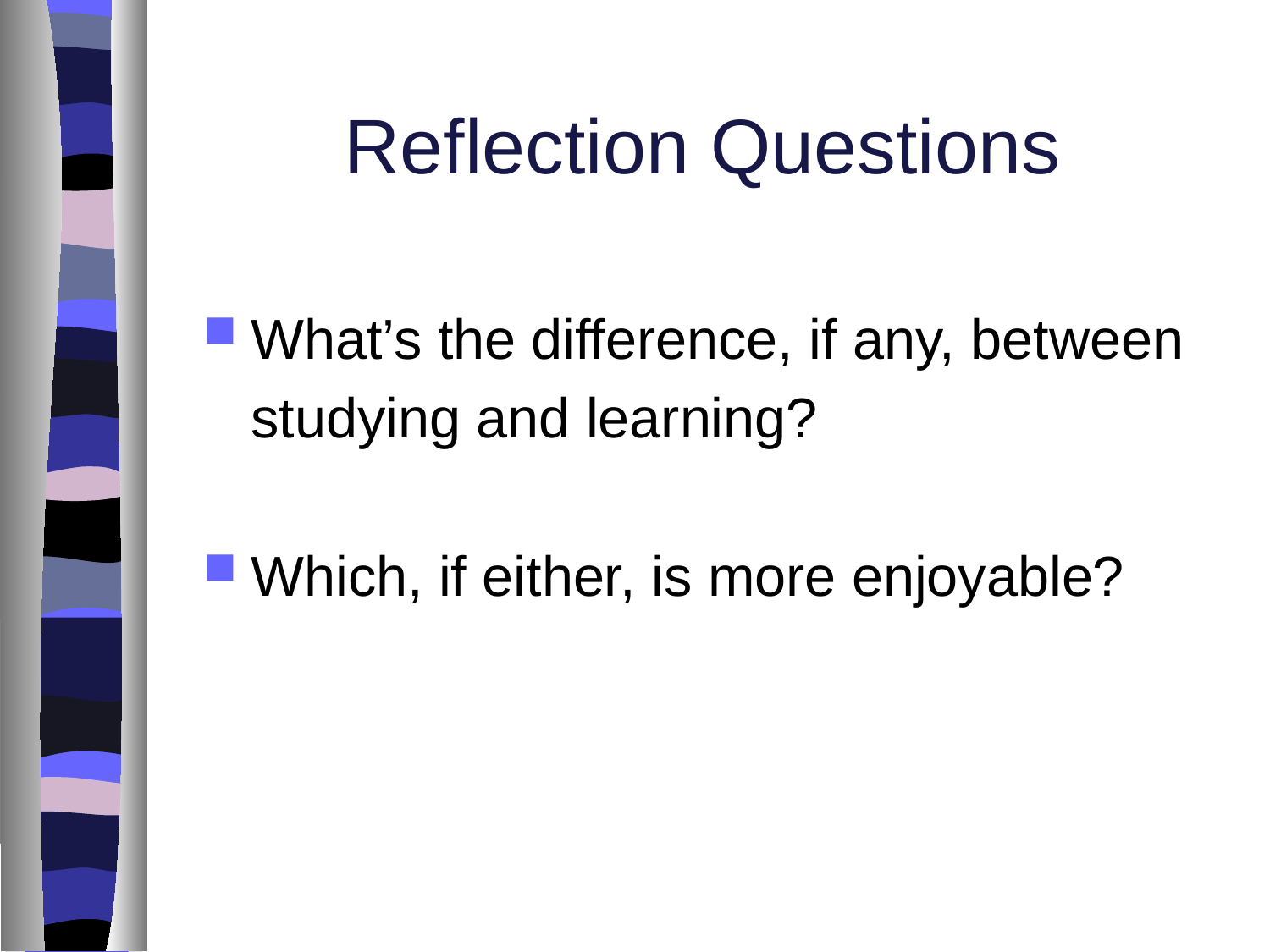

# Reflection Questions
What’s the difference, if any, between
	studying and learning?

Which, if either, is more enjoyable?